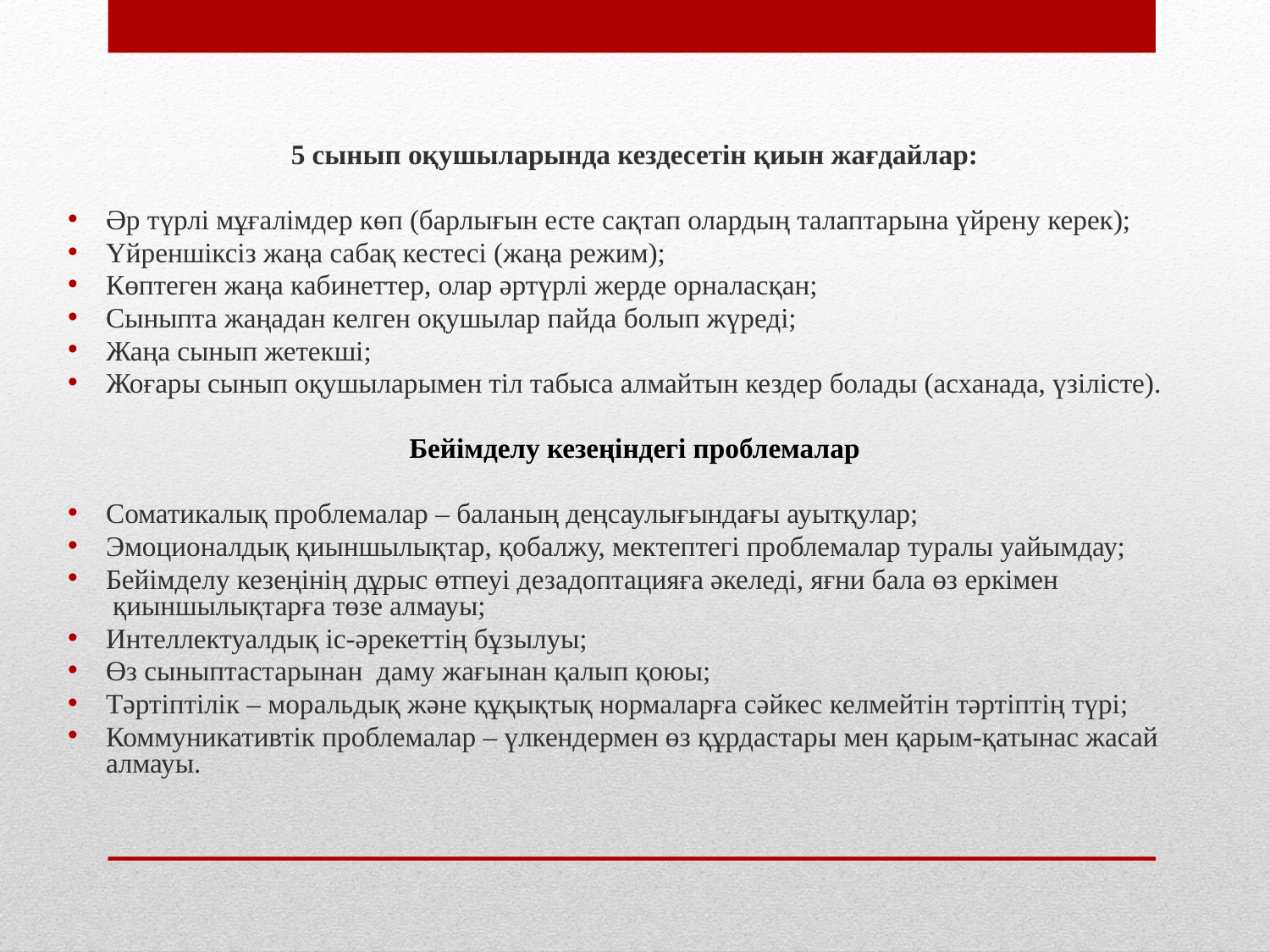

5 сынып оқушыларында кездесетін қиын жағдайлар:

Әр түрлі мұғалімдер көп (барлығын есте сақтап олардың талаптарына үйрену керек);
Үйреншіксіз жаңа сабақ кестесі (жаңа режим);
Көптеген жаңа кабинеттер, олар әртүрлі жерде орналасқан;
Сыныпта жаңадан келген оқушылар пайда болып жүреді;
Жаңа сынып жетекші;
Жоғары сынып оқушыларымен тіл табыса алмайтын кездер болады (асханада, үзілісте).

Бейімделу кезеңіндегі проблемалар

Соматикалық проблемалар – баланың деңсаулығындағы ауытқулар;
Эмоционалдық қиыншылықтар, қобалжу, мектептегі проблемалар туралы уайымдау;
Бейімделу кезеңінің дұрыс өтпеуі дезадоптацияға әкеледі, яғни бала өз еркімен  қиыншылықтарға төзе алмауы;
Интеллектуалдық іс-әрекеттің бұзылуы;
Өз сыныптастарынан  даму жағынан қалып қоюы;
Тәртіптілік – моральдық және құқықтық нормаларға сәйкес келмейтін тәртіптің түрі;
Коммуникативтік проблемалар – үлкендермен өз құрдастары мен қарым-қатынас жасай алмауы.